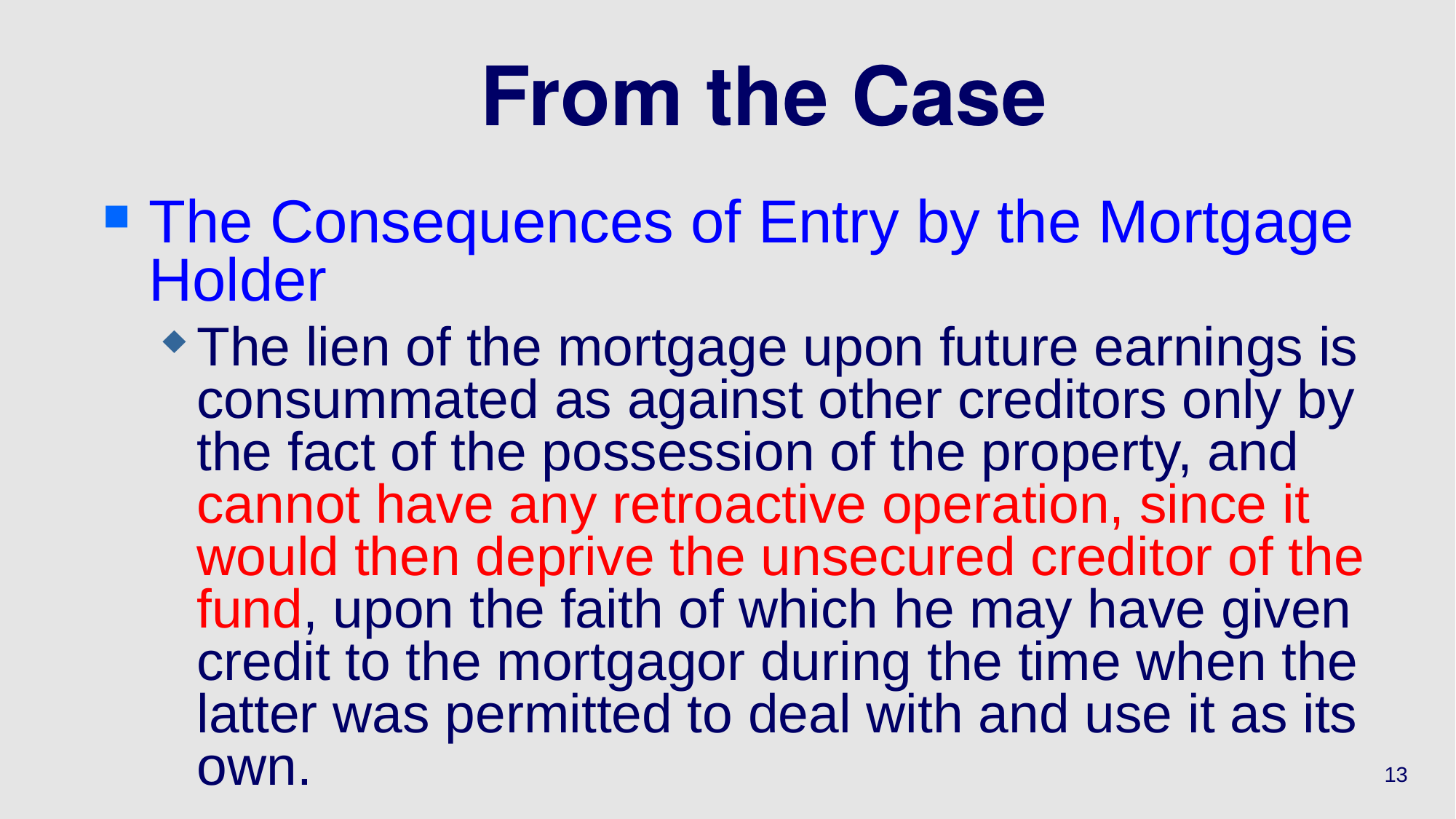

# From the Case
The Consequences of Entry by the Mortgage Holder
The lien of the mortgage upon future earnings is consummated as against other creditors only by the fact of the possession of the property, and cannot have any retroactive operation, since it would then deprive the unsecured creditor of the fund, upon the faith of which he may have given credit to the mortgagor during the time when the latter was permitted to deal with and use it as its own.
13